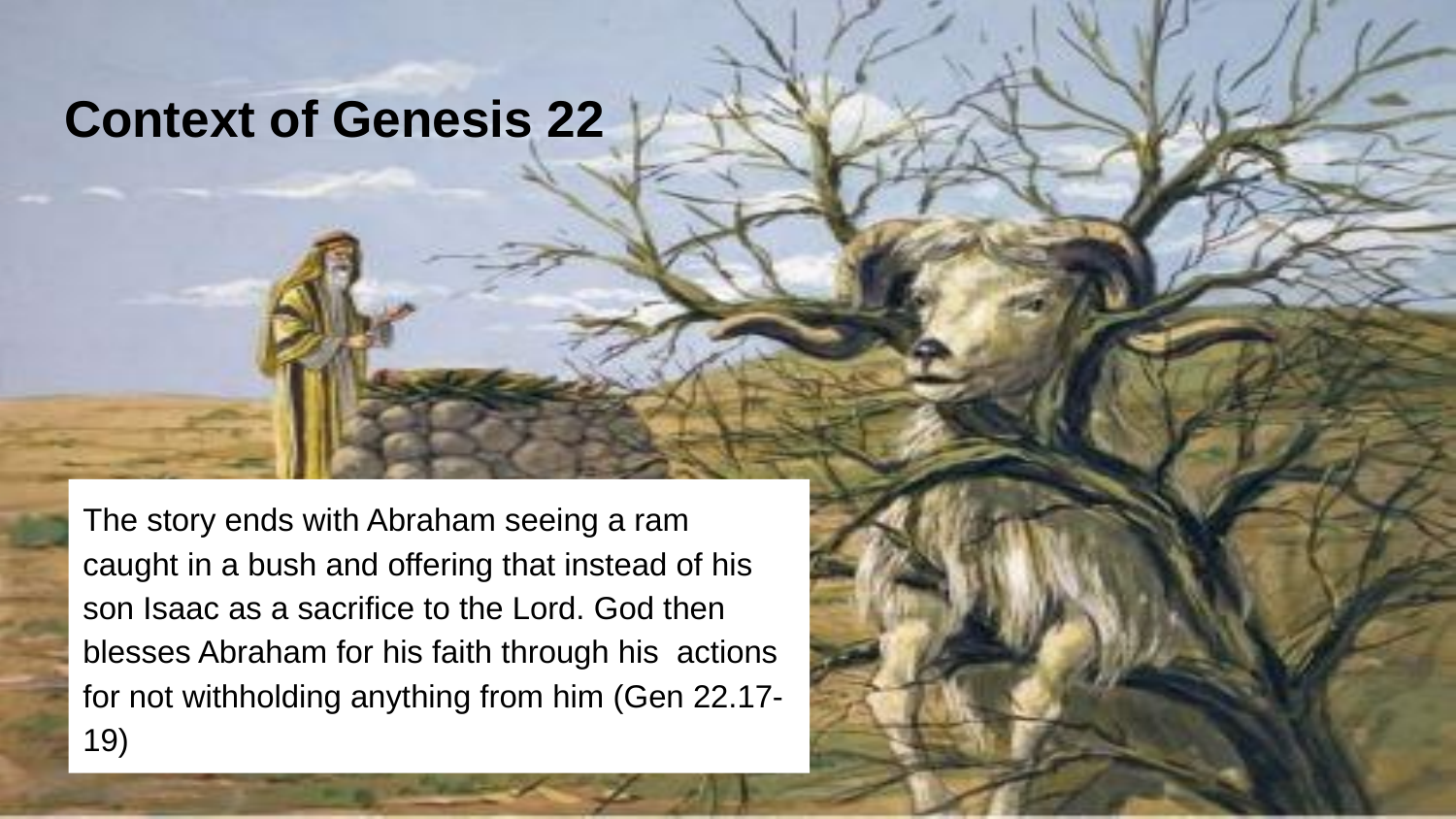

# Context of Genesis 22
The story ends with Abraham seeing a ram caught in a bush and offering that instead of his son Isaac as a sacrifice to the Lord. God then blesses Abraham for his faith through his  actions for not withholding anything from him (Gen 22.17-19)